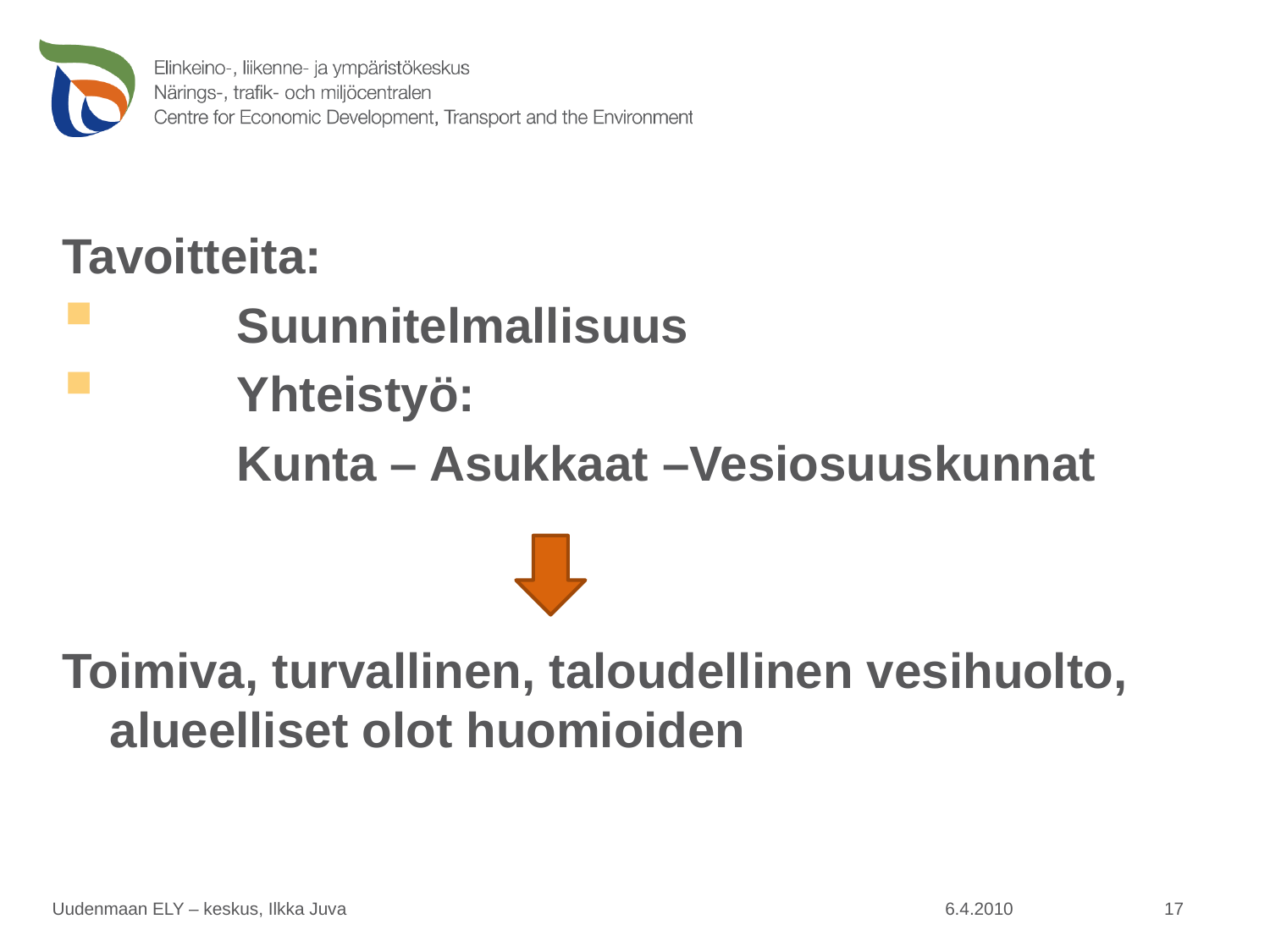

Tavoitteita:
	Suunnitelmallisuus
	Yhteistyö:
		Kunta – Asukkaat –Vesiosuuskunnat

Toimiva, turvallinen, taloudellinen vesihuolto, alueelliset olot huomioiden

17
Uudenmaan ELY – keskus, Ilkka Juva
6.4.2010